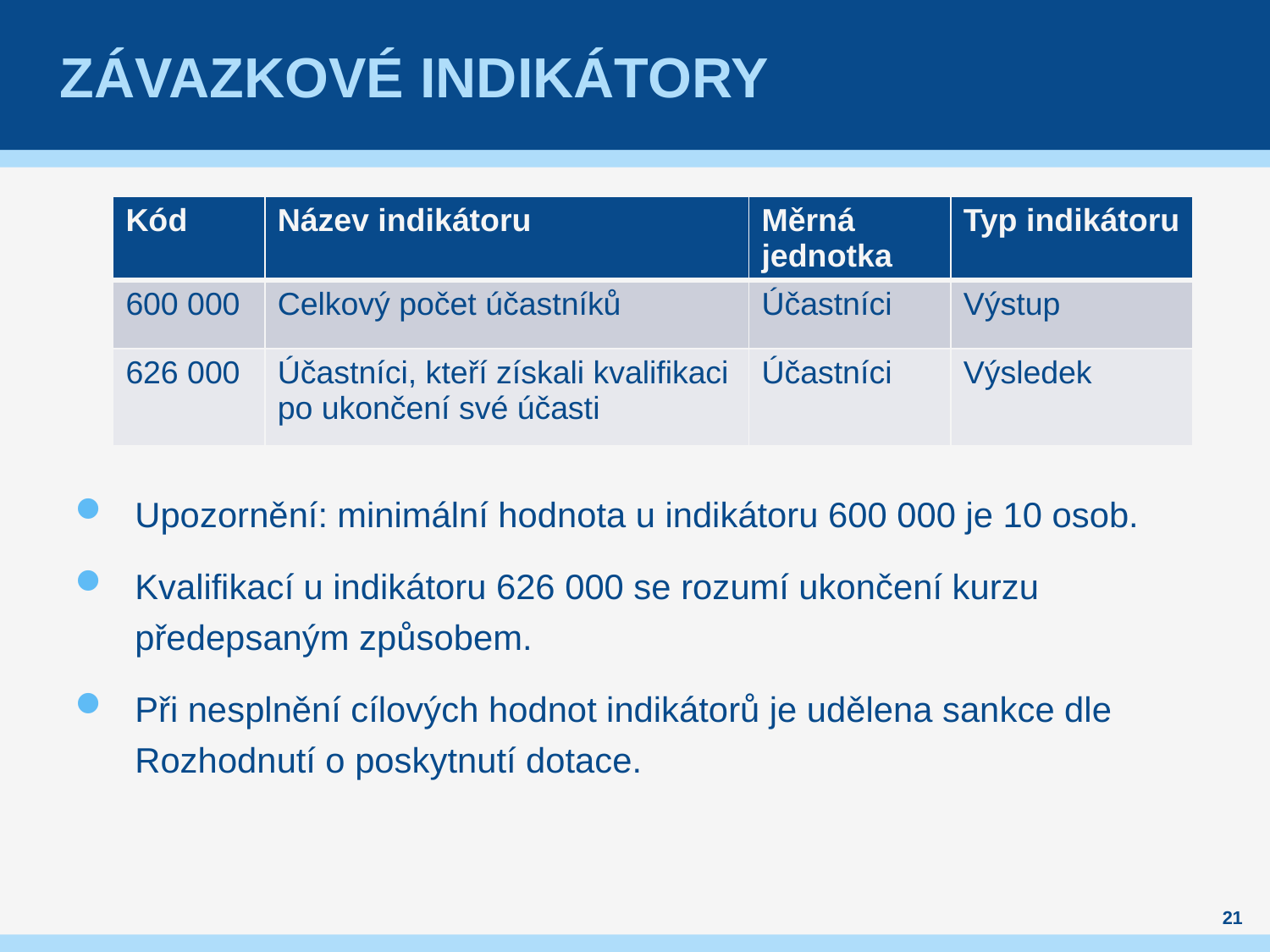

# Závazkové indikátory

Upozornění: minimální hodnota u indikátoru 600 000 je 10 osob.
Kvalifikací u indikátoru 626 000 se rozumí ukončení kurzu předepsaným způsobem.
Při nesplnění cílových hodnot indikátorů je udělena sankce dle Rozhodnutí o poskytnutí dotace.

| Kód | Název indikátoru | Měrná jednotka | Typ indikátoru |
| --- | --- | --- | --- |
| 600 000 | Celkový počet účastníků | Účastníci | Výstup |
| 626 000 | Účastníci, kteří získali kvalifikaci po ukončení své účasti | Účastníci | Výsledek |
21